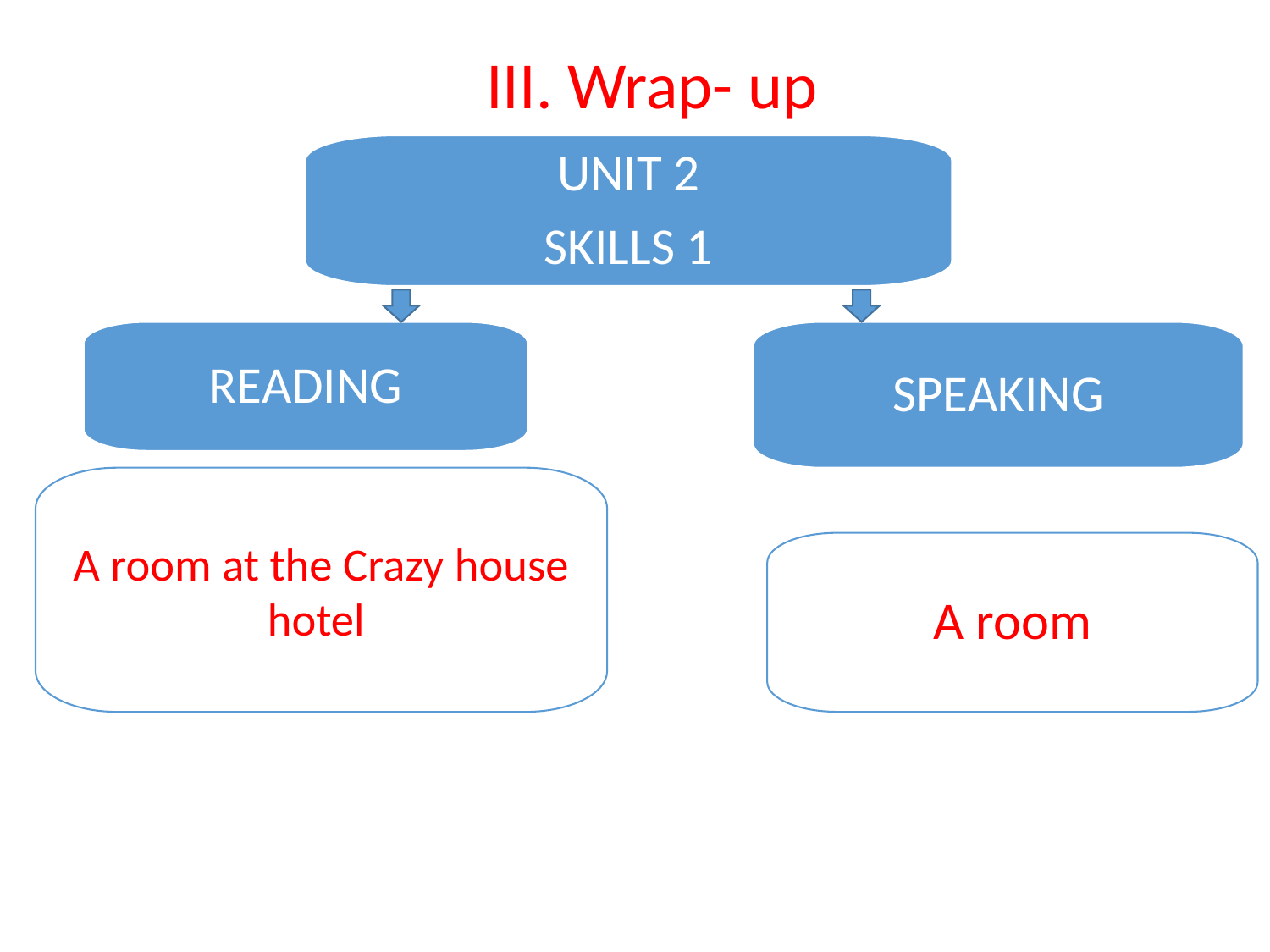

# III. Wrap- up
UNIT 2
SKILLS 1

READING
SPEAKING
A room at the Crazy house hotel
A room